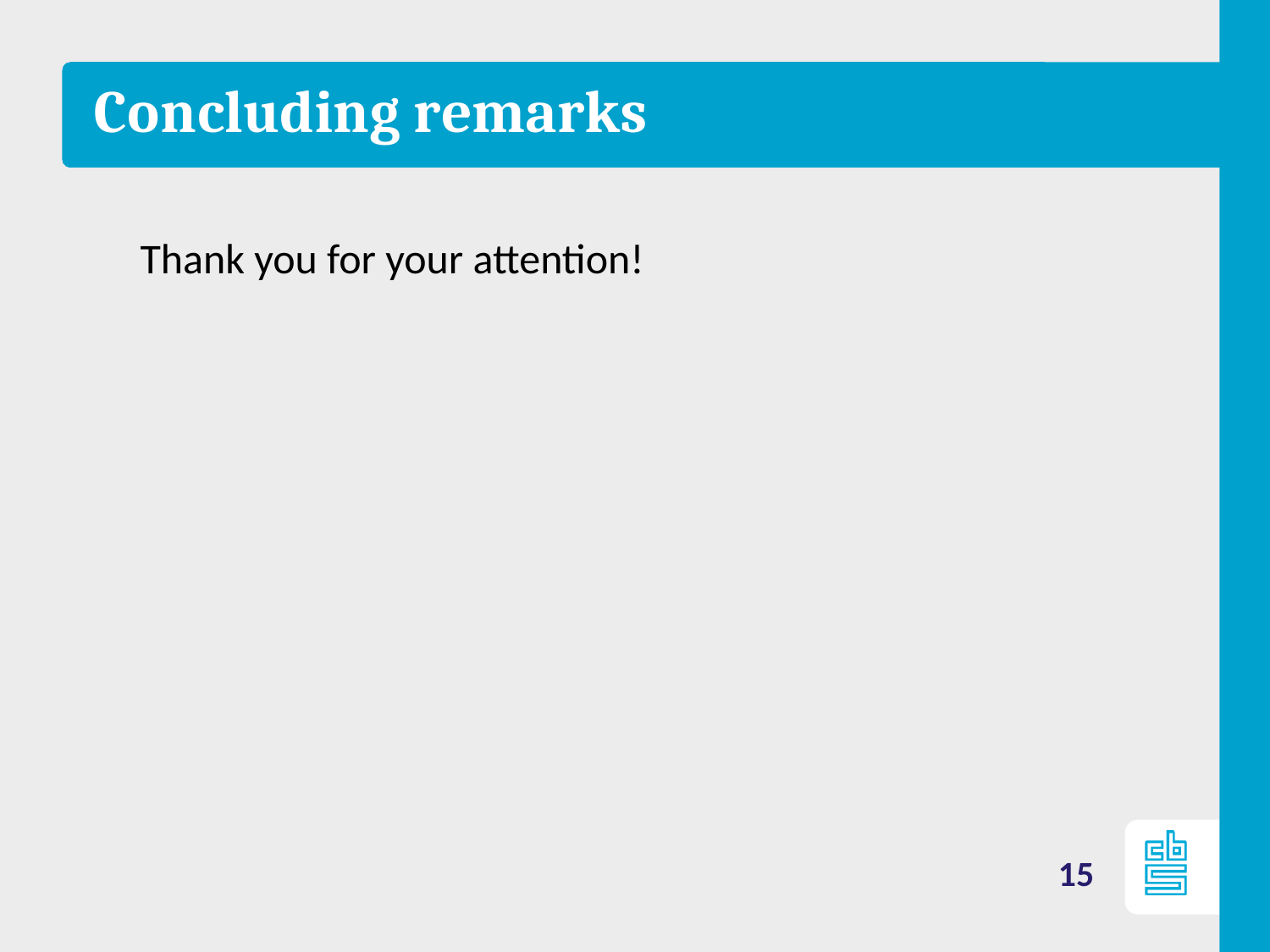

# Concluding remarks
Thank you for your attention!

15